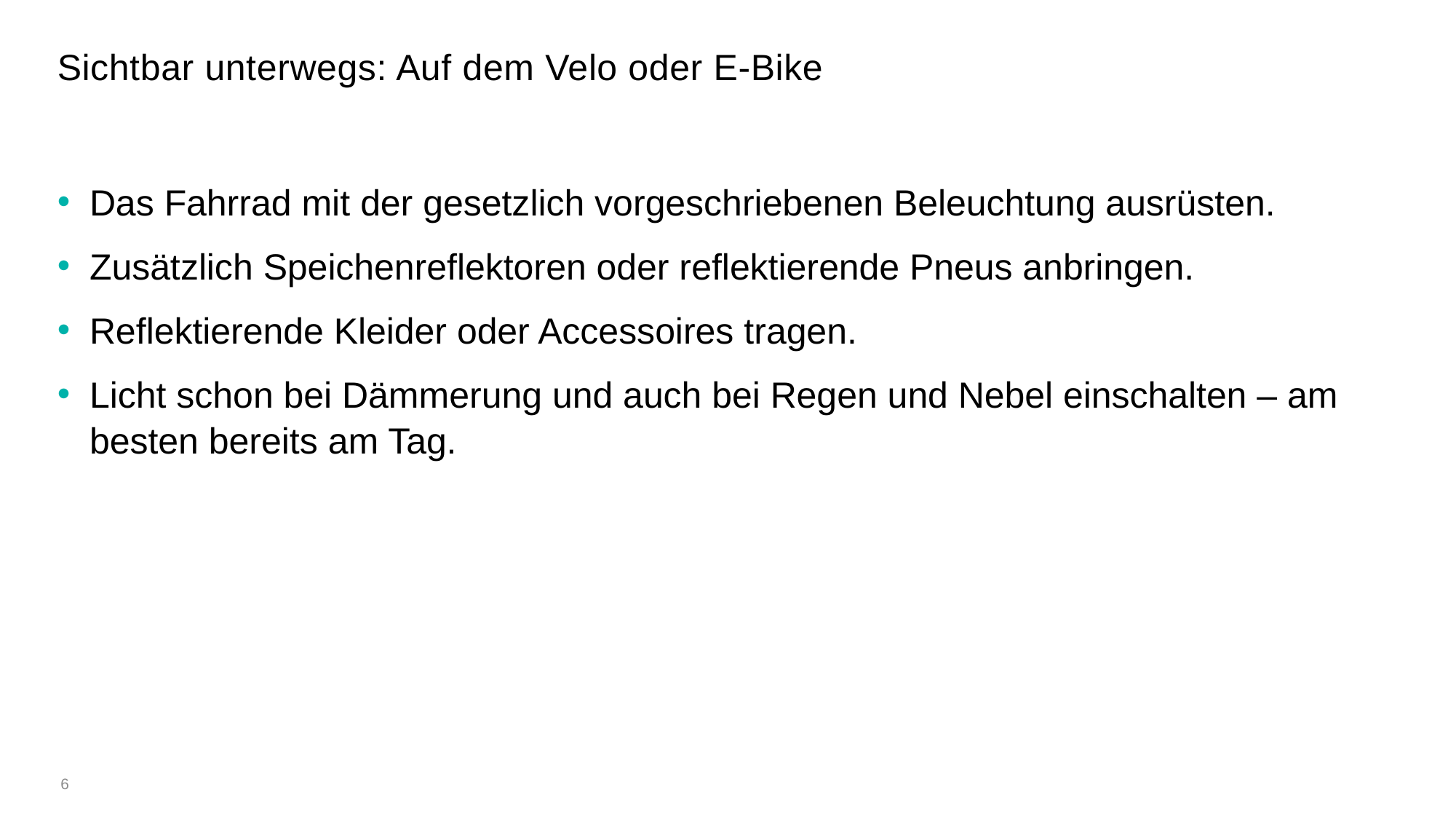

# Sichtbar unterwegs: Auf dem Velo oder E-Bike
Das Fahrrad mit der gesetzlich vorgeschriebenen Beleuchtung ausrüsten.
Zusätzlich Speichenreflektoren oder reflektierende Pneus anbringen.
Reflektierende Kleider oder Accessoires tragen.
Licht schon bei Dämmerung und auch bei Regen und Nebel einschalten – am besten bereits am Tag.
6